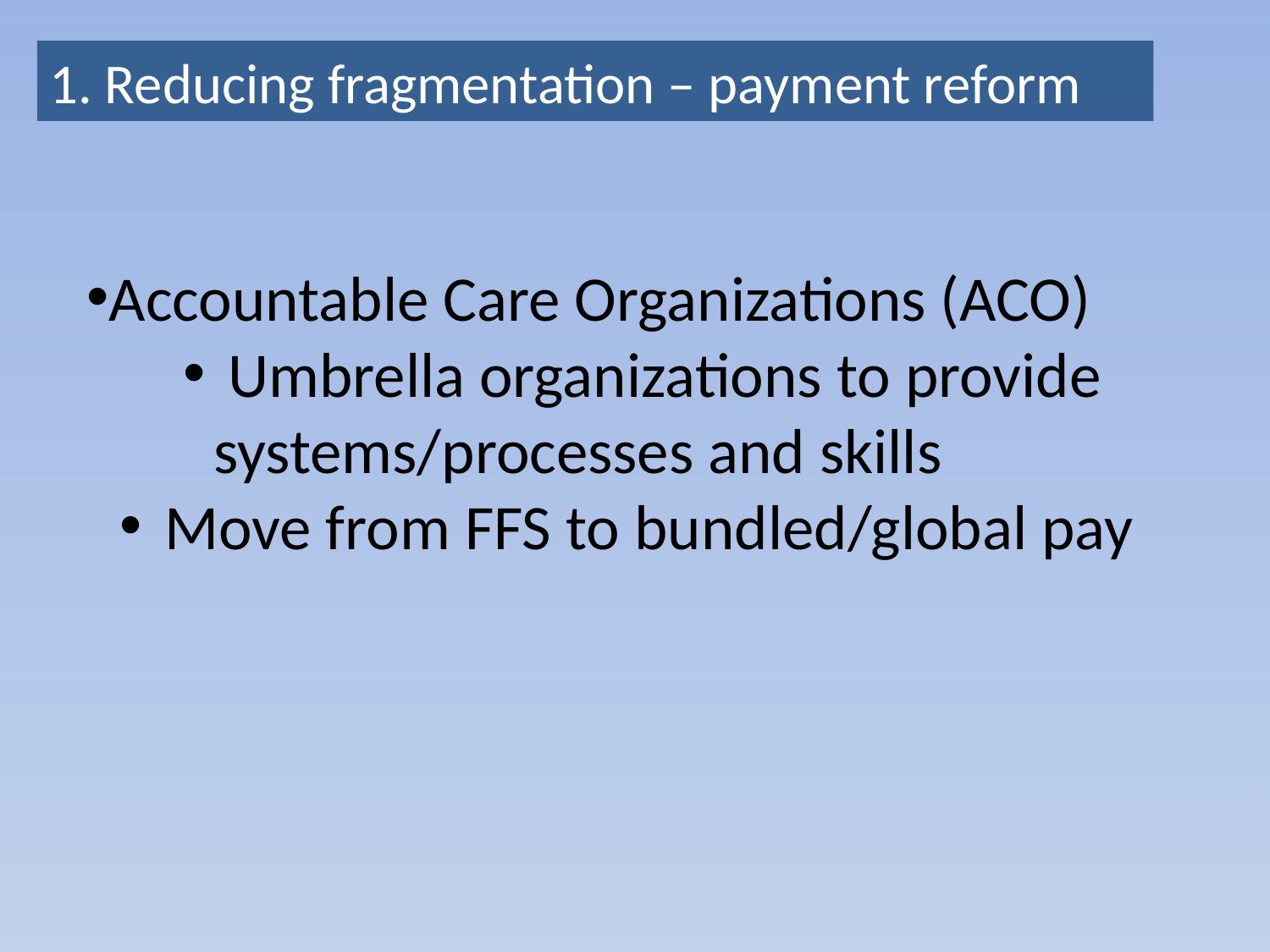

1. Reducing fragmentation – payment reform

Accountable Care Organizations (ACO)
 Umbrella organizations to provide systems/processes and skills
 Move from FFS to bundled/global pay